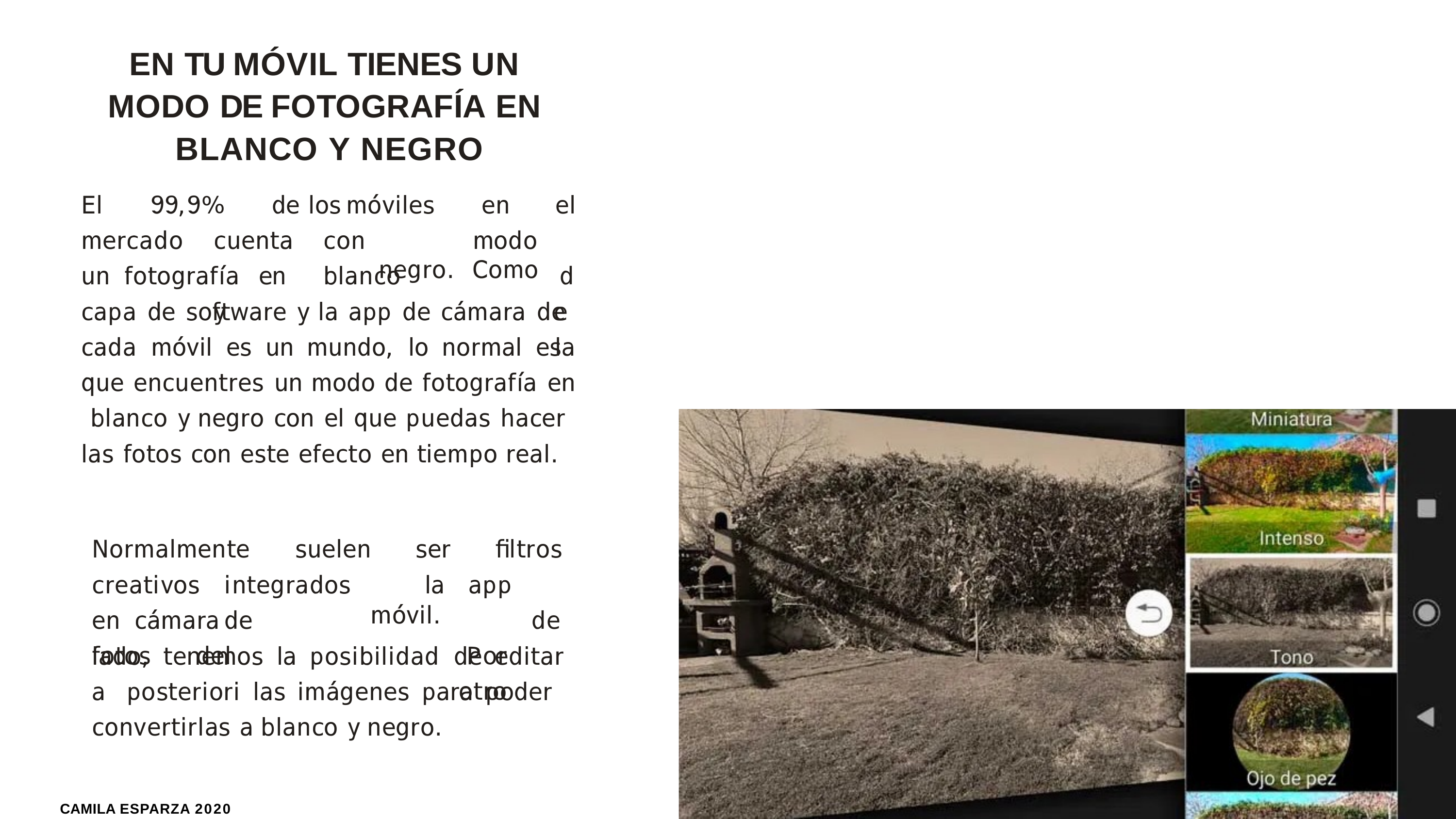

# EN TU MÓVIL TIENES UN  MODO DE FOTOGRAFÍA EN  BLANCO Y NEGRO
en	el
modo	de  la
El	99,9%	de los	móviles
mercado	cuenta	con	un  fotografía	en	blanco	y
negro.	Como
capa de software y la app de cámara de  cada móvil es un mundo, lo normal es  que encuentres un modo de fotografía en  blanco y negro con el que puedas hacer  las fotos con este efecto en tiempo real.

Normalmente	suelen	ser	filtros
la
creativos	integrados	en  cámara	de		fotos	del
app		de  Por	otro
móvil.
lado, tenemos la posibilidad de editar a  posteriori las imágenes para poder  convertirlas a blanco y negro.
CAMILA ESPARZA 2020